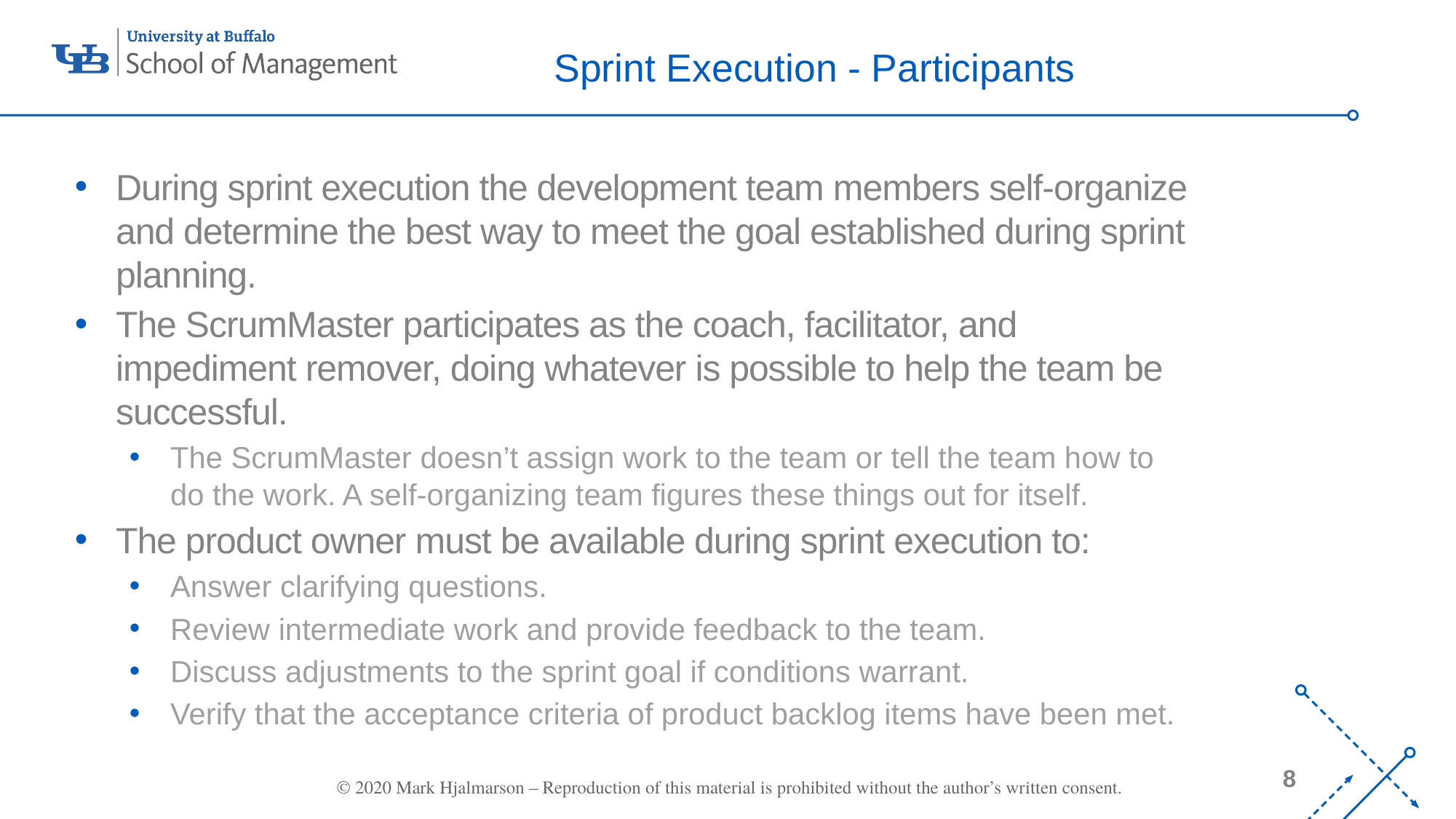

# Sprint Execution - Participants
During sprint execution the development team members self-organize and determine the best way to meet the goal established during sprint planning.
The ScrumMaster participates as the coach, facilitator, and impediment remover, doing whatever is possible to help the team be successful.
The ScrumMaster doesn’t assign work to the team or tell the team how to do the work. A self-organizing team figures these things out for itself.
The product owner must be available during sprint execution to:
Answer clarifying questions.
Review intermediate work and provide feedback to the team.
Discuss adjustments to the sprint goal if conditions warrant.
Verify that the acceptance criteria of product backlog items have been met.